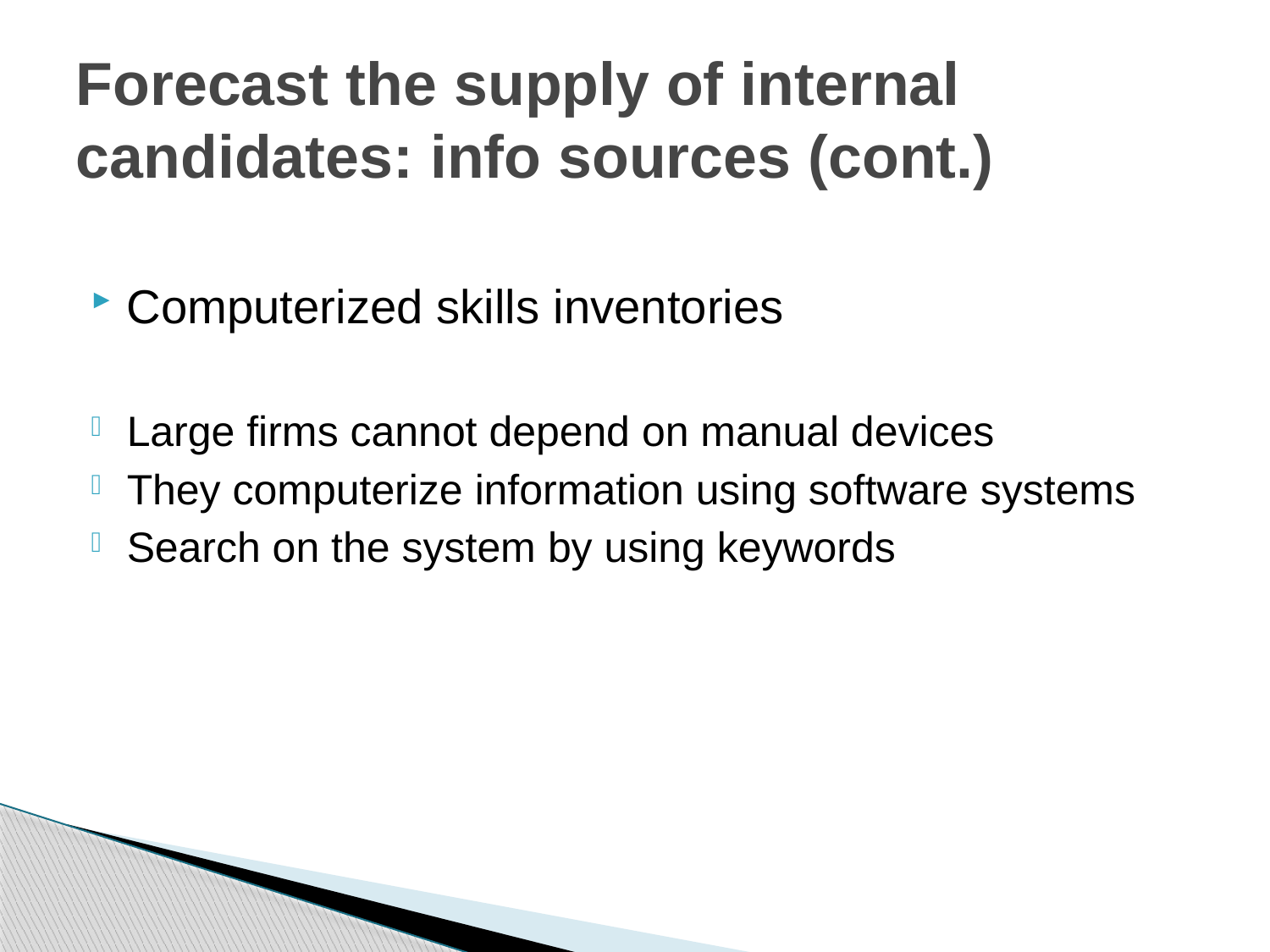

# Forecast the supply of internal candidates: info sources (cont.)

Computerized skills inventories

Large firms cannot depend on manual devices
They computerize information using software systems
Search on the system by using keywords